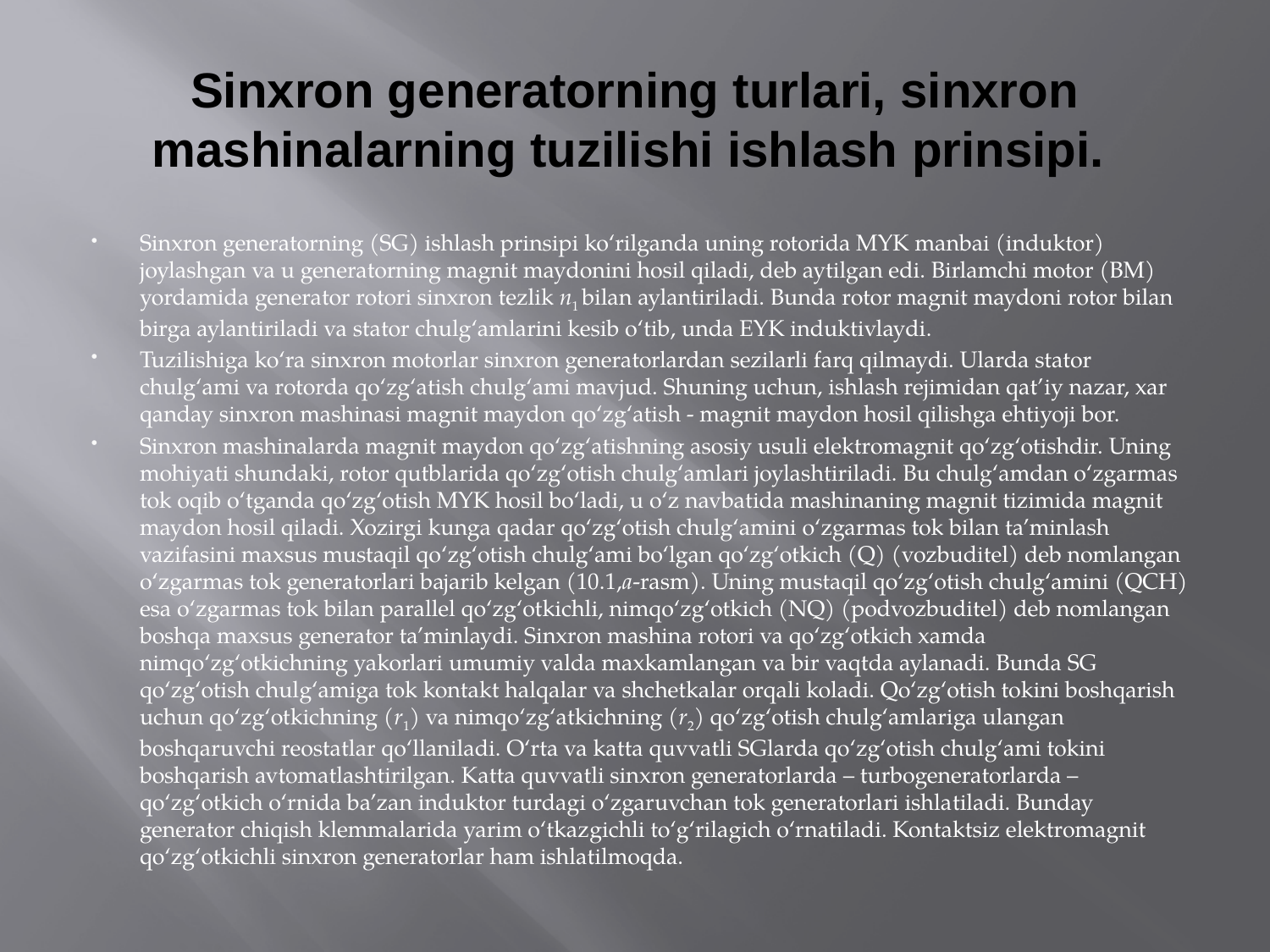

# Sinxron generatorning turlari, sinxron mashinalarning tuzilishi ishlash prinsipi.
Sinxron generatorning (SG) ishlash prinsipi ko‘rilganda uning rotorida MYK manbai (induktor) joylashgan va u gene­rator­ning magnit maydonini hosil qiladi, deb aytilgan edi. Birlamchi motor (BM) yordamida generator rotori sinxron tezlik n1 bilan aylantiriladi. Bunda rotor magnit maydoni rotor bilan birga aylantiriladi va stator chulg‘amlarini kesib o‘tib, unda EYK induktivlaydi.
Tuzilishiga ko‘ra sinxron motorlar sinxron generatorlardan sezilarli farq qilmaydi. Ularda stator chulg‘ami va rotorda qo‘zg‘atish chulg‘ami mavjud. Shuning uchun, ishlash rejimidan qat’­iy nazar, xar qanday sinxron mashinasi magnit maydon qo‘zg‘atish - magnit maydon hosil qilishga ehtiyoji bor.
Sinxron mashinalarda magnit maydon qo‘zg‘atishning asosiy usuli elektromagnit qo‘zg‘otishdir. Uning mohiyati shundaki, rotor qutblarida qo‘zg‘otish chulg‘amlari joylashtiriladi. Bu chulg‘amdan o‘zgarmas tok oqib o‘tganda qo‘zg‘otish MYK hosil bo‘ladi, u o‘z navbatida mashinaning magnit tizimida magnit maydon hosil qiladi. Xozirgi kunga qadar qo‘zg‘otish chulg‘amini o‘zgarmas tok bilan ta’minlash vazifasini maxsus mustaqil qo‘zg‘otish chulg‘ami bo‘lgan qo‘zg‘otkich (Q) (vozbuditel) deb nomlangan o‘zgarmas tok generatorlari bajarib kelgan (10.1,a-rasm). Uning mustaqil qo‘zg‘otish chulg‘amini (QCH) esa o‘zgarmas tok bilan parallel qo‘zg‘ot­kichli, nimqo‘zg‘otkich (NQ) (podvozbuditel) deb nomlangan boshqa maxsus generator ta’minlaydi. Sinxron mashina rotori va qo‘zg‘otkich xamda nimqo‘zg‘otkichning yakorlari umumiy valda maxkamlangan va bir vaqtda aylanadi. Bunda SG qo‘zg‘otish chul­g‘amiga tok kontakt halqalar va shchetkalar orqali koladi. Qo‘zg‘otish tokini boshqarish uchun qo‘zg‘otkichning (r1) va nimqo‘zg‘at­kichning (r2) qo‘zg‘otish chulg‘amlariga ulangan boshqaruvchi reostat­lar qo‘llaniladi. O‘rta va katta quvvatli SGlarda qo‘zg‘otish chul­g‘ami tokini boshqarish avtomatlashtirilgan. Katta quvvatli sinxron generatorlarda – turbogeneratorlarda – qo‘zg‘otkich o‘rnida ba’zan induktor turdagi o‘zgaruvchan tok generatorlari ishla­tiladi. Bunday generator chiqish klemmalarida yarim o‘tkaz­gichli to‘g‘rilagich o‘rnatiladi. Kontaktsiz elektromagnit qo‘zg‘ot­kichli sinxron generatorlar ham ishlatilmoqda.